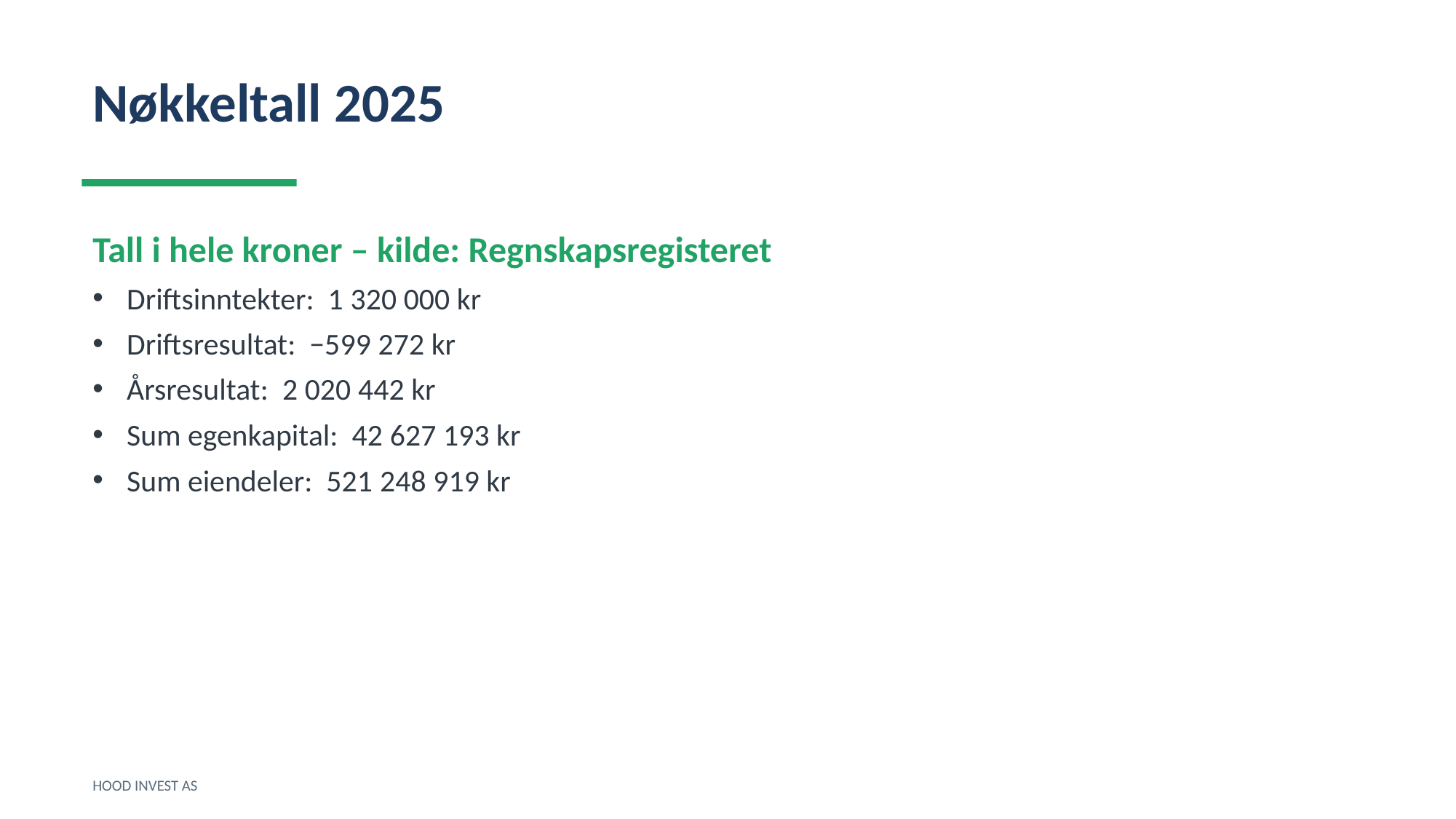

Nøkkeltall 2025

Tall i hele kroner – kilde: Regnskapsregisteret
Driftsinntekter:  1 320 000 kr
Driftsresultat:  −599 272 kr
Årsresultat:  2 020 442 kr
Sum egenkapital:  42 627 193 kr
Sum eiendeler:  521 248 919 kr
HOOD INVEST AS